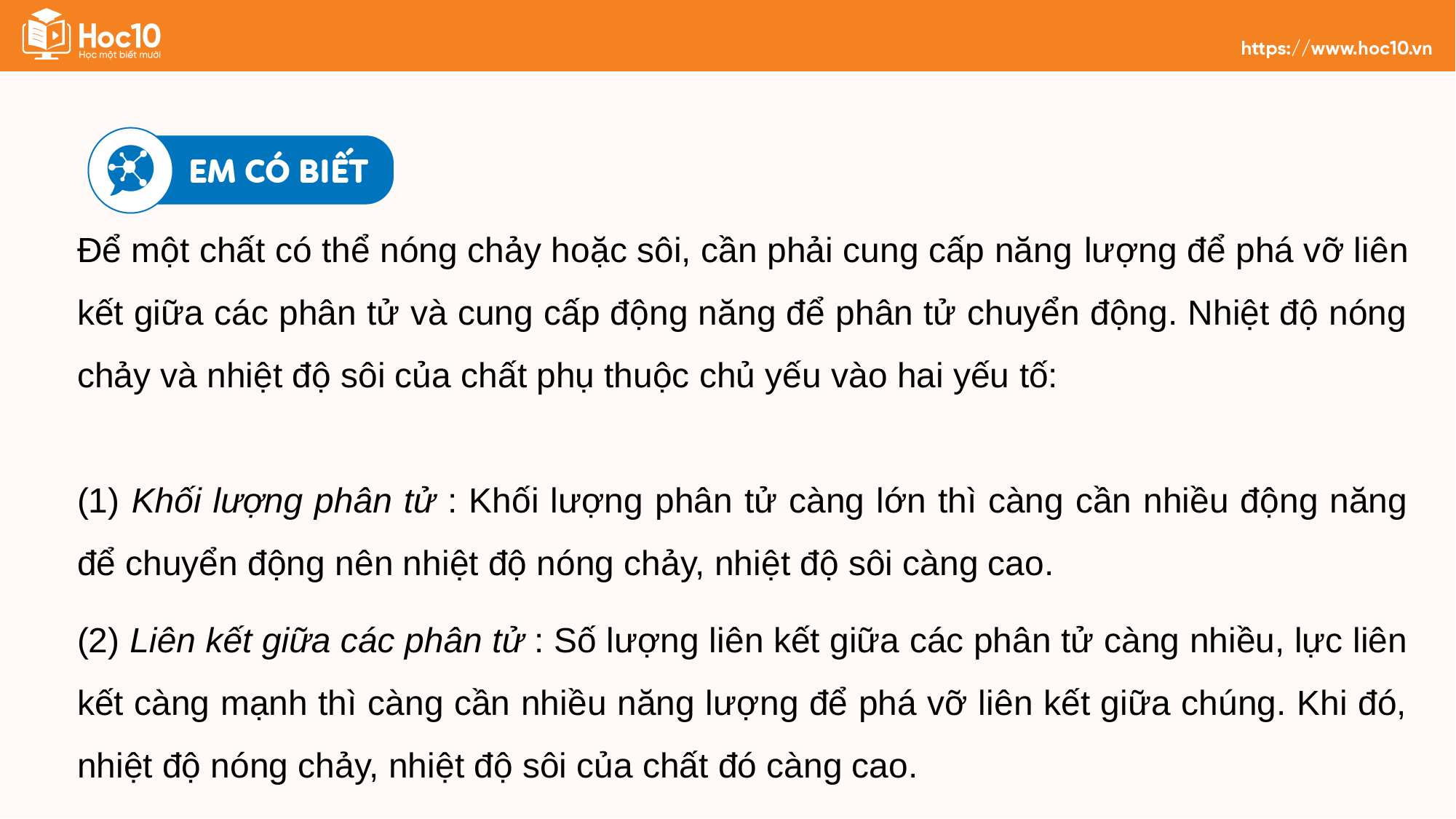

Để một chất có thể nóng chảy hoặc sôi, cần phải cung cấp năng lượng để phá vỡ liên kết giữa các phân tử và cung cấp động năng để phân tử chuyển động. Nhiệt độ nóng chảy và nhiệt độ sôi của chất phụ thuộc chủ yếu vào hai yếu tố:
(1) Khối lượng phân tử : Khối lượng phân tử càng lớn thì càng cần nhiều động năng để chuyển động nên nhiệt độ nóng chảy, nhiệt độ sôi càng cao.
(2) Liên kết giữa các phân tử : Số lượng liên kết giữa các phân tử càng nhiều, lực liên kết càng mạnh thì càng cần nhiều năng lượng để phá vỡ liên kết giữa chúng. Khi đó, nhiệt độ nóng chảy, nhiệt độ sôi của chất đó càng cao.